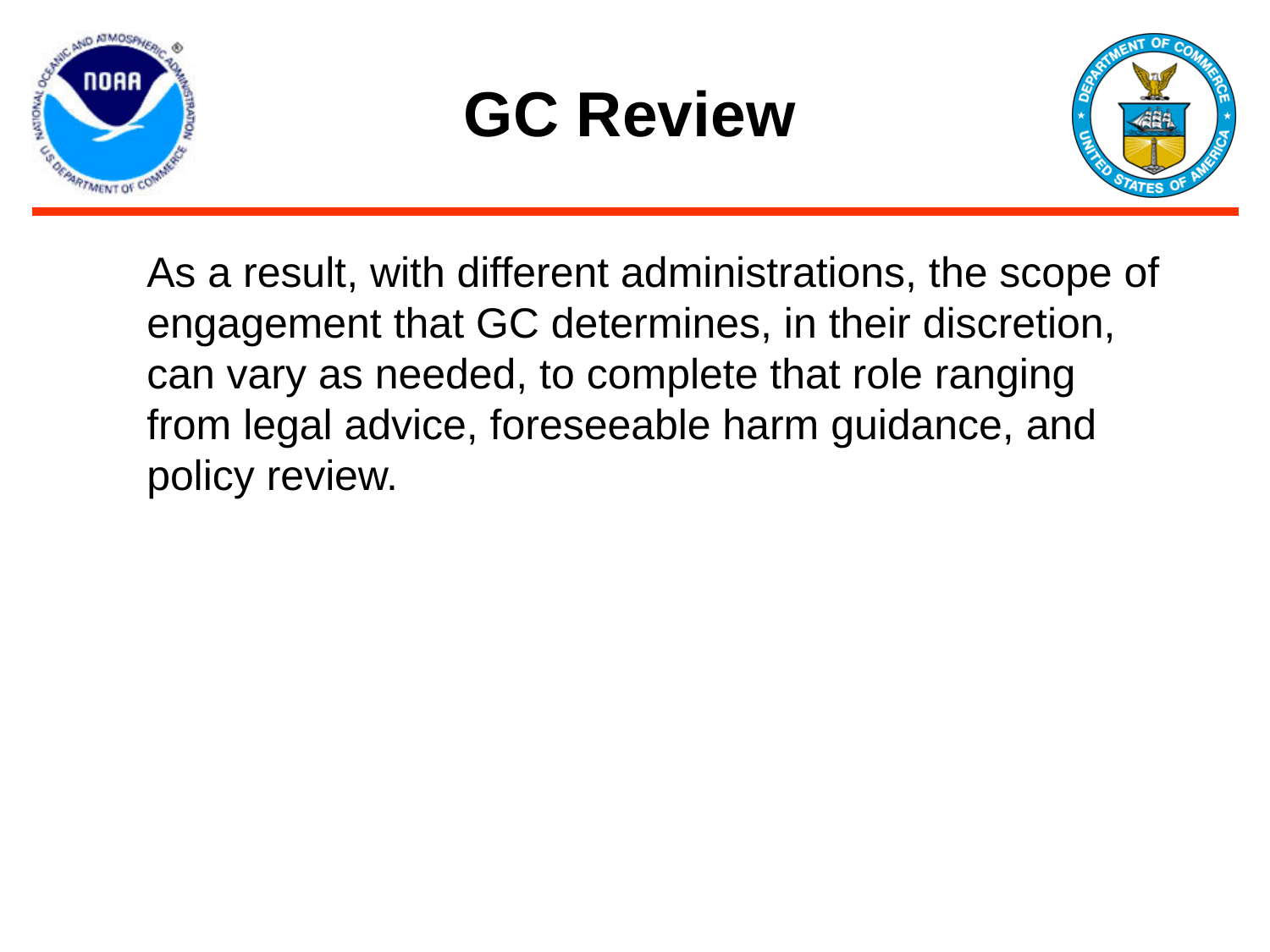

# GC Review
As a result, with different administrations, the scope of engagement that GC determines, in their discretion, can vary as needed, to complete that role ranging from legal advice, foreseeable harm guidance, and policy review.